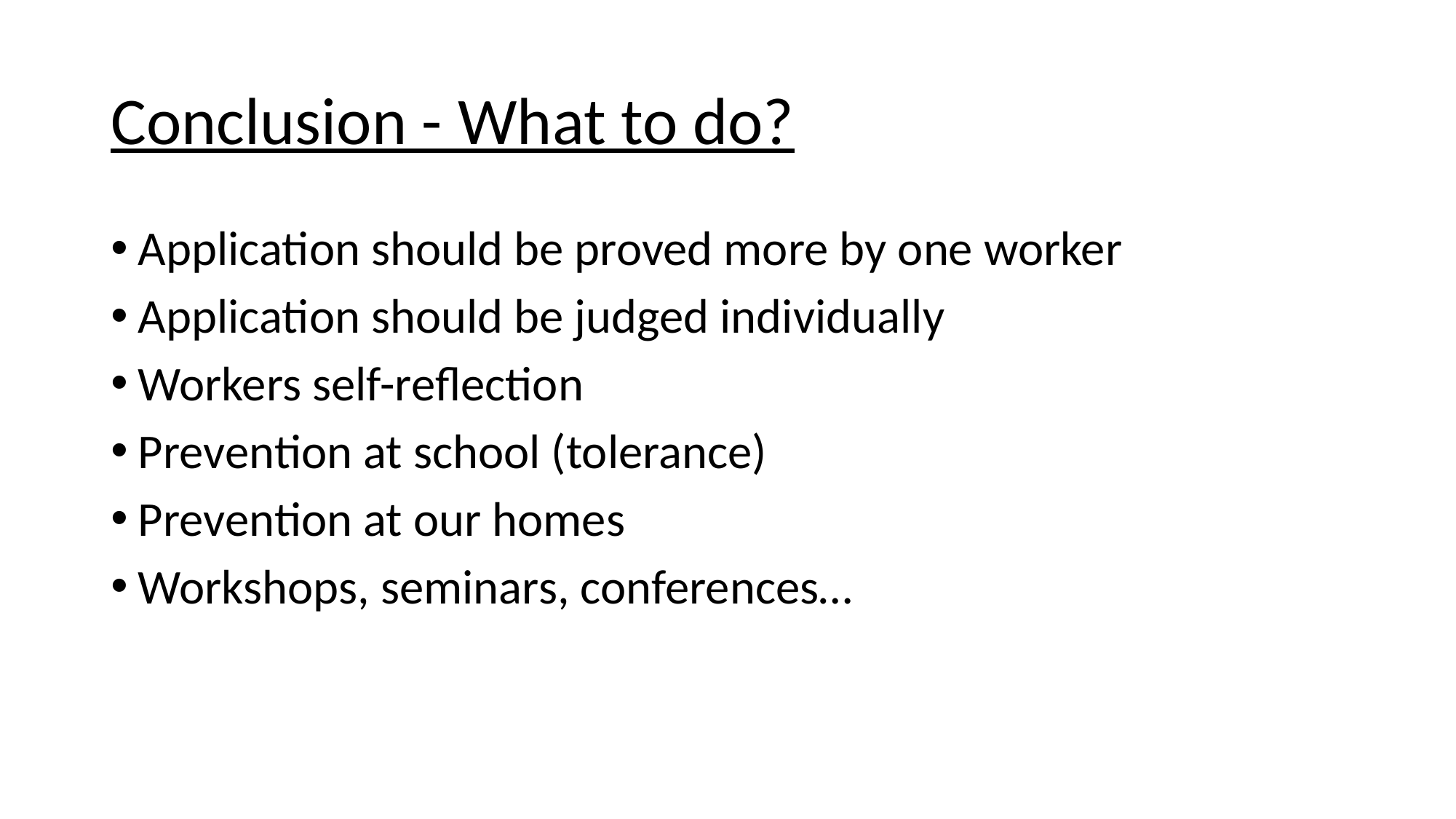

# Conclusion - What to do?
Application should be proved more by one worker
Application should be judged individually
Workers self-reflection
Prevention at school (tolerance)
Prevention at our homes
Workshops, seminars, conferences…